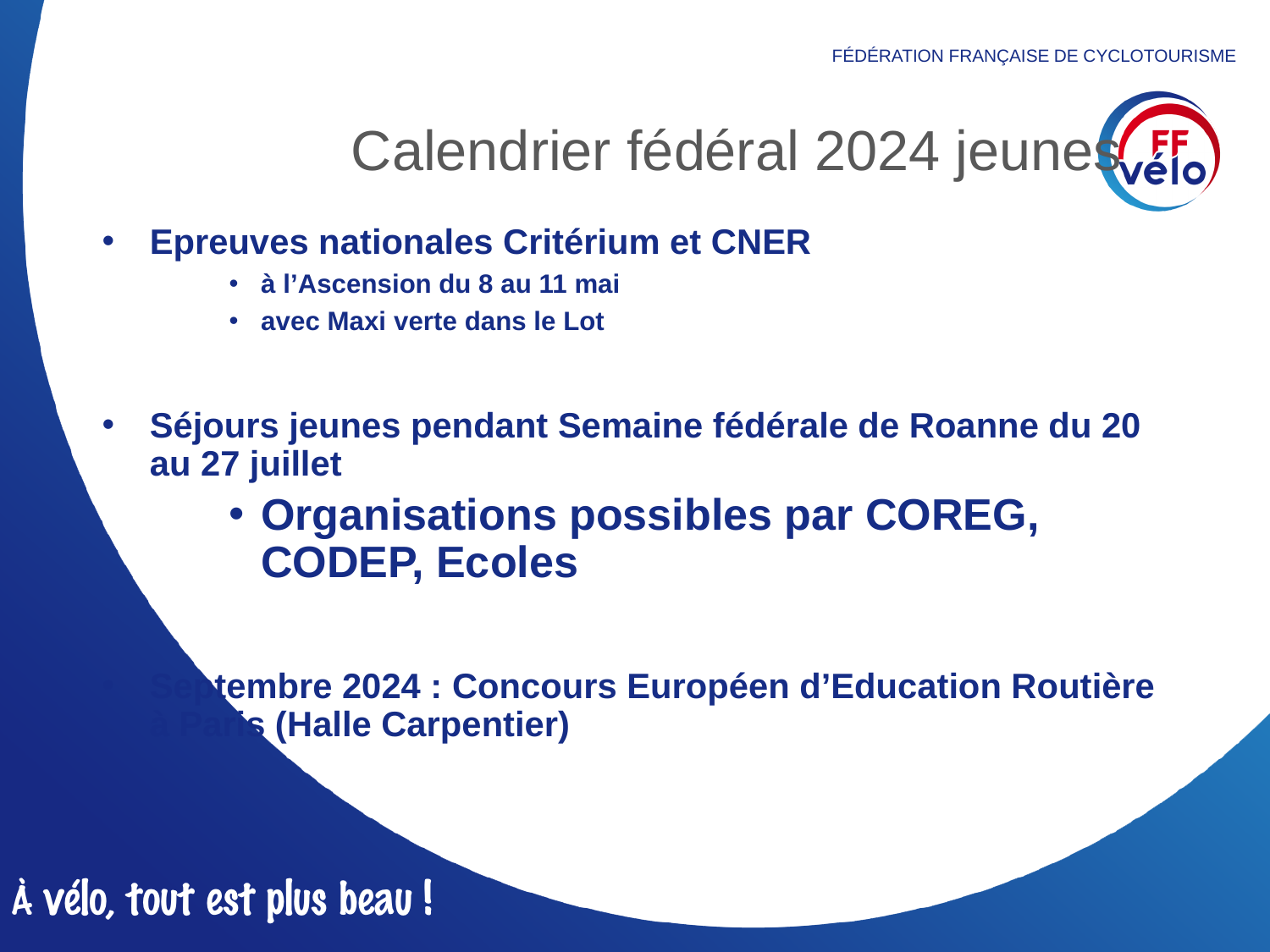

# Calendrier fédéral 2024 jeunes
Epreuves nationales Critérium et CNER
à l’Ascension du 8 au 11 mai
avec Maxi verte dans le Lot

Séjours jeunes pendant Semaine fédérale de Roanne du 20 au 27 juillet
Organisations possibles par COREG, CODEP, Ecoles

Septembre 2024 : Concours Européen d’Education Routière à Paris (Halle Carpentier)